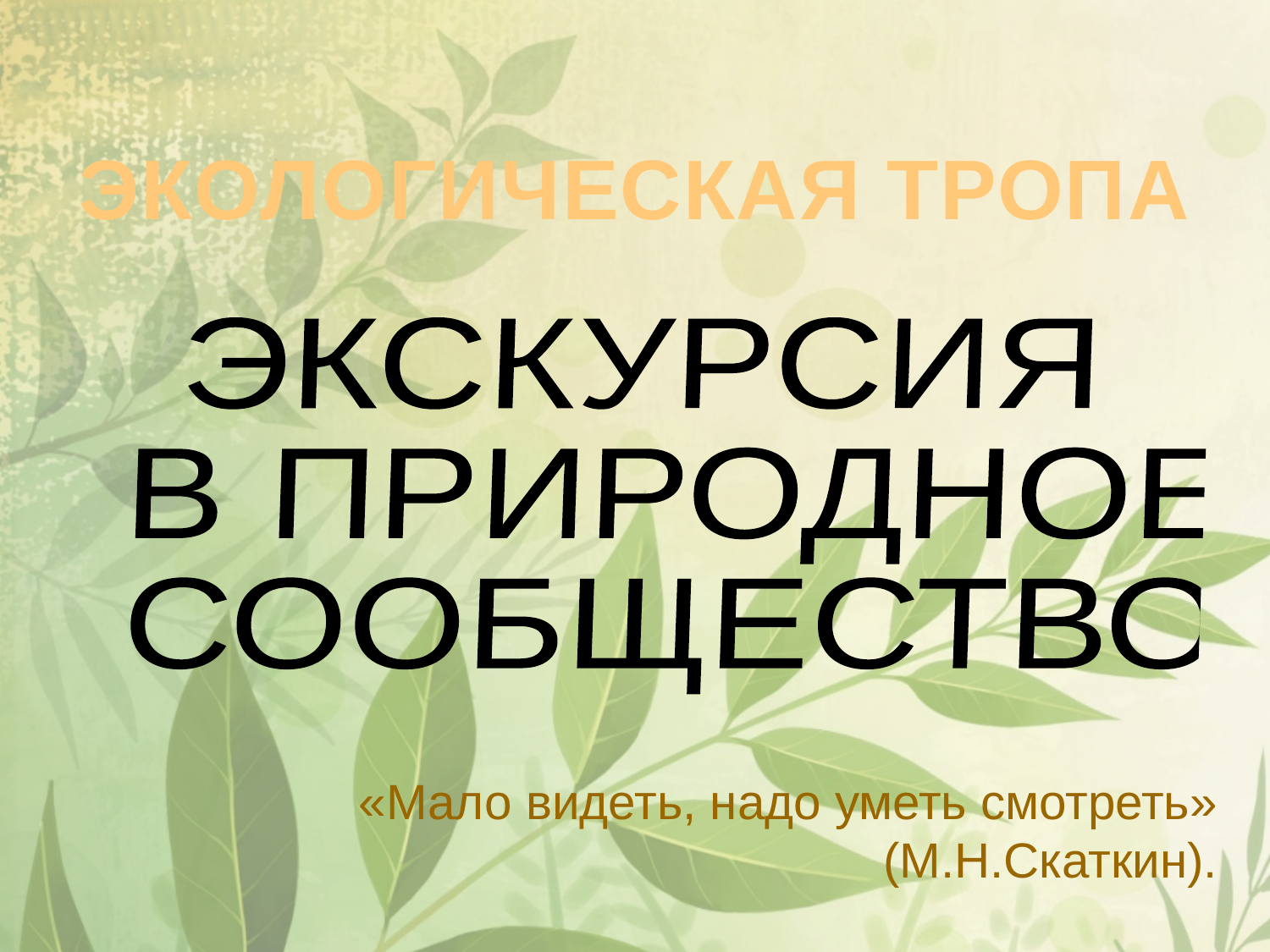

ЭКОЛОГИЧЕСКАЯ ТРОПА
ЭКСКУРСИЯ
 В ПРИРОДНОЕ
 СООБЩЕСТВО
«Мало видеть, надо уметь смотреть» (М.Н.Скаткин).